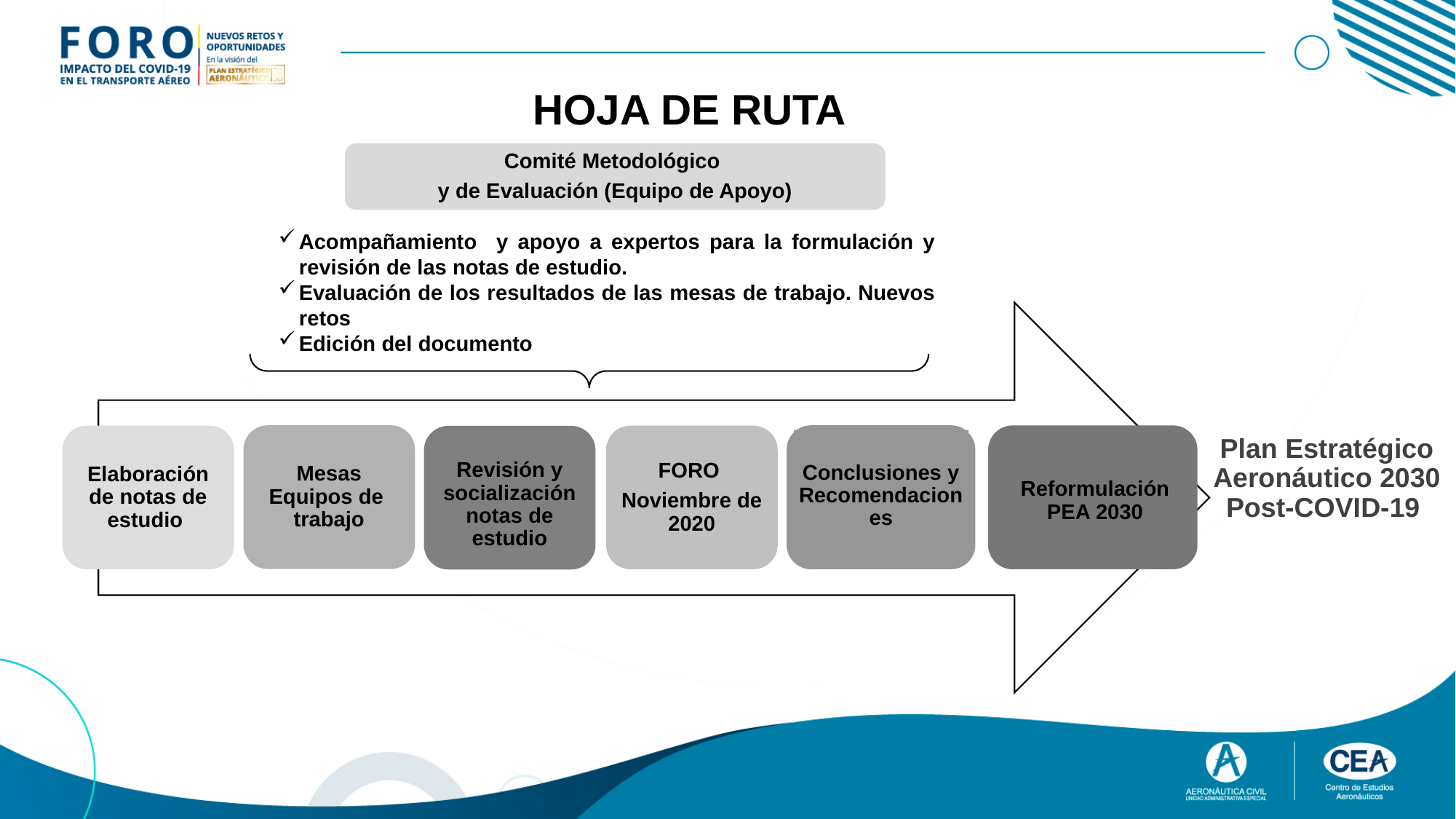

HOJA DE RUTA

Comité Metodológico
y de Evaluación (Equipo de Apoyo)
Acompañamiento  y apoyo a expertos para la formulación y revisión de las notas de estudio.
Evaluación de los resultados de las mesas de trabajo. Nuevos retos
Edición del documento

Mesas Equipos de  trabajo

Conclusiones y Recomendaciones

Reformulación PEA 2030

Elaboración de notas de estudio

FORO
Noviembre de 2020

Revisión y socialización notas de estudio

Plan Estratégico Aeronáutico 2030 Post-COVID-19